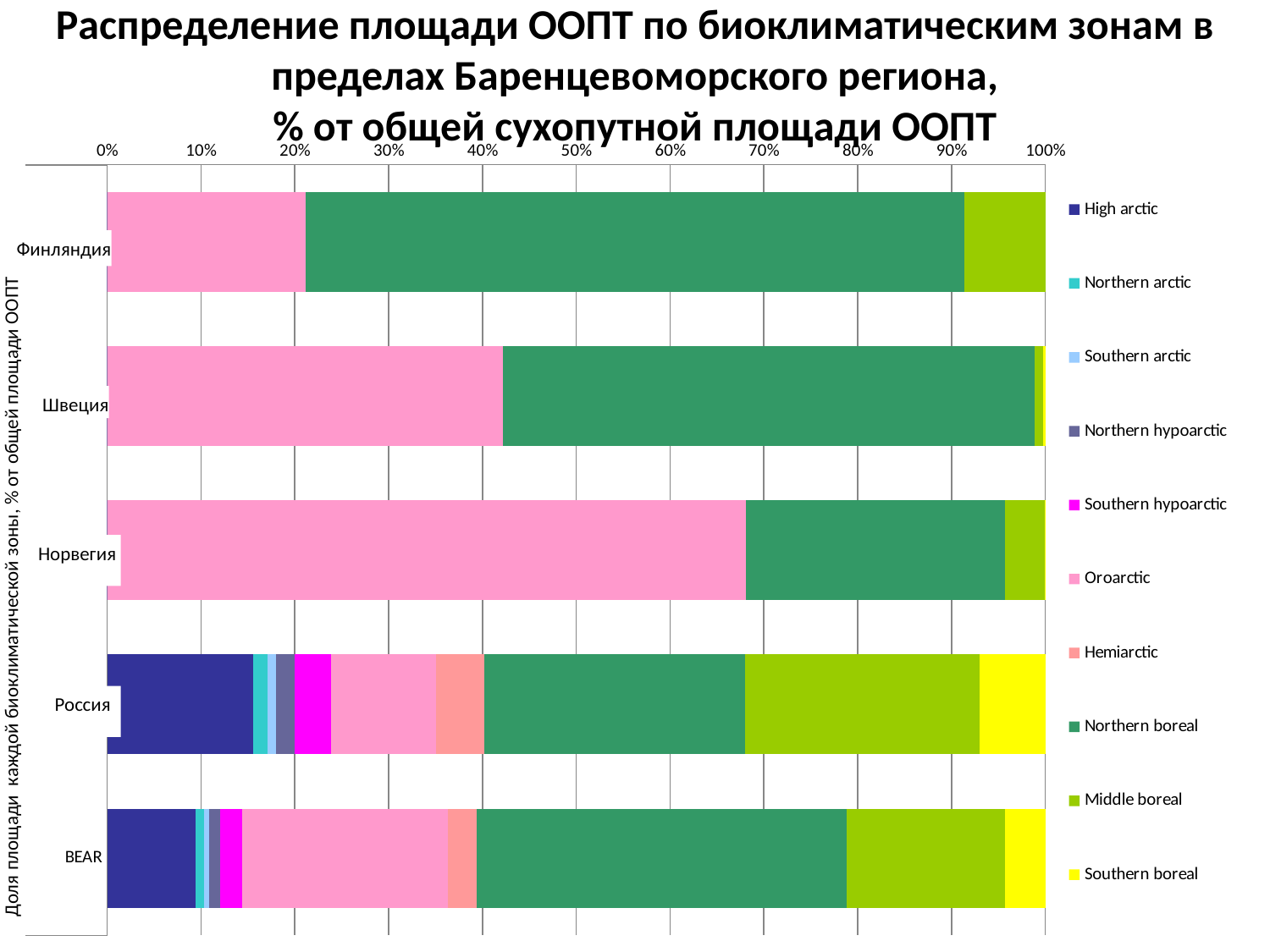

# Распределение площади ООПТ по биоклиматическим зонам в пределах Баренцевоморского региона, % от общей сухопутной площади ООПТ

### Chart

| Category | High arctic | Northern arctic | Southern arctic | Northern hypoarctic | Southern hypoarctic | Oroarctic | Hemiarctic | Northern boreal | Middle boreal | Southern boreal |
|---|---|---|---|---|---|---|---|---|---|---|
| Finland | 0.0 | 0.0 | 0.0 | 0.0 | 0.0 | 21.116685721758248 | 0.0 | 70.25984191730134 | 8.623472360940408 | 0.0 |
| Sweden | 0.0 | 0.0 | 0.0 | 0.0 | 0.0 | 42.2194553854217 | 0.0 | 56.664764466366314 | 0.8526646101620063 | 0.263115538049992 |
| Norway | 0.0 | 0.0 | 0.0 | 0.0 | 0.0 | 68.12245580975733 | 0.0 | 27.538794164474893 | 4.239195414424869 | 0.09955461134292015 |
| Russia | 15.550132221796472 | 1.5161251322200069 | 0.934976281822726 | 1.9654566217089415 | 3.897871215834232 | 11.175198837344391 | 5.154212711774809 | 27.829597625268907 | 24.959171693061037 | 7.01725765916848 |
| BEAR | 9.381491466465906 | 0.9146877201519562 | 0.5640770048870091 | 1.1857722018868555 | 2.3516099430637083 | 21.892580981911248 | 3.1095685800078177 | 39.41164233828979 | 16.905212978076715 | 4.283356785259002 |
Финляндия
Доля площади  каждой биоклиматической зоны, % от общей площади ООПТ
Швеция
Норвегия
Россия